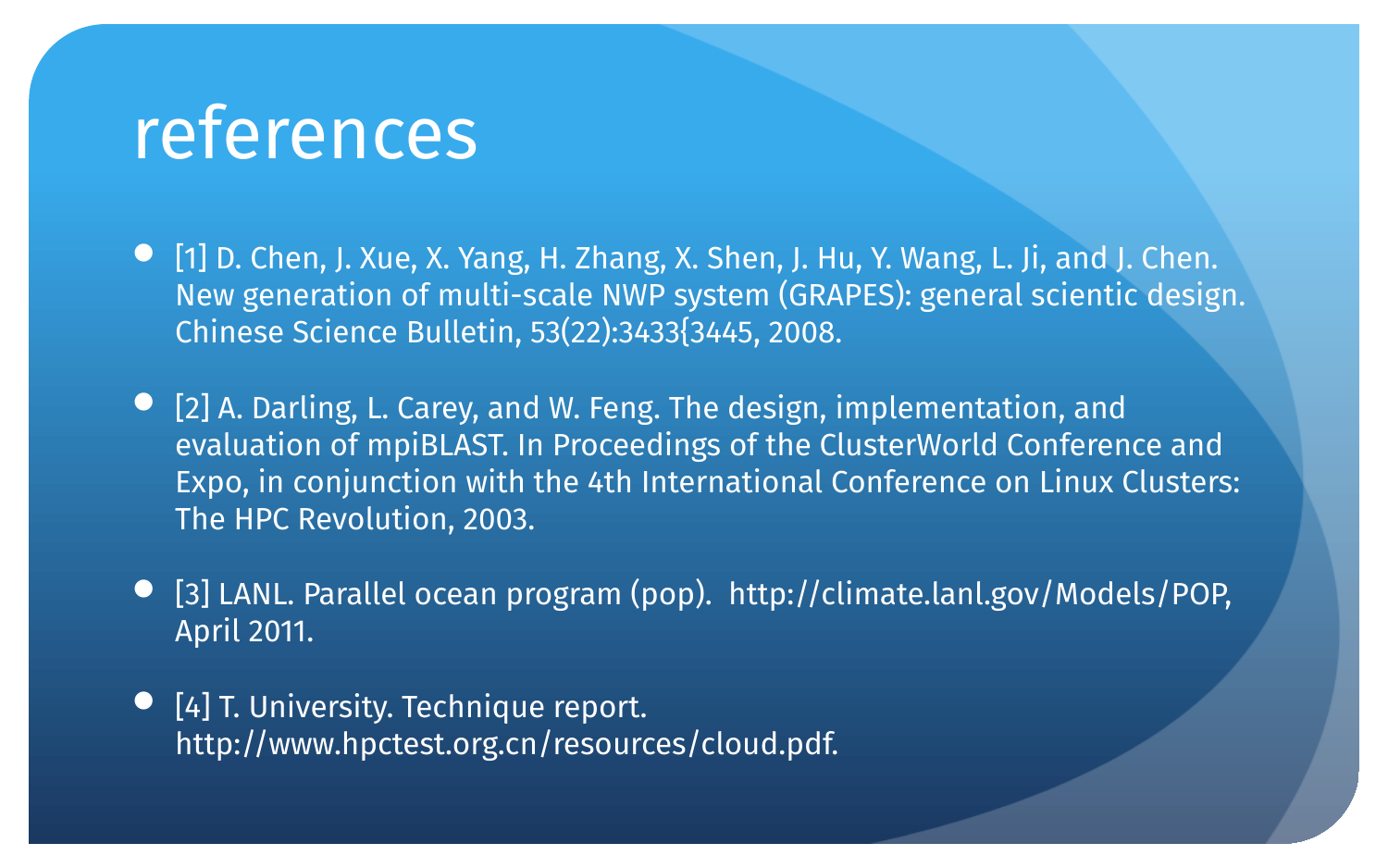

# references
[1] D. Chen, J. Xue, X. Yang, H. Zhang, X. Shen, J. Hu, Y. Wang, L. Ji, and J. Chen. New generation of multi-scale NWP system (GRAPES): general scientic design. Chinese Science Bulletin, 53(22):3433{3445, 2008.
[2] A. Darling, L. Carey, and W. Feng. The design, implementation, and evaluation of mpiBLAST. In Proceedings of the ClusterWorld Conference and Expo, in conjunction with the 4th International Conference on Linux Clusters: The HPC Revolution, 2003.
[3] LANL. Parallel ocean program (pop).  http://climate.lanl.gov/Models/POP, April 2011.
[4] T. University. Technique report.  http://www.hpctest.org.cn/resources/cloud.pdf.